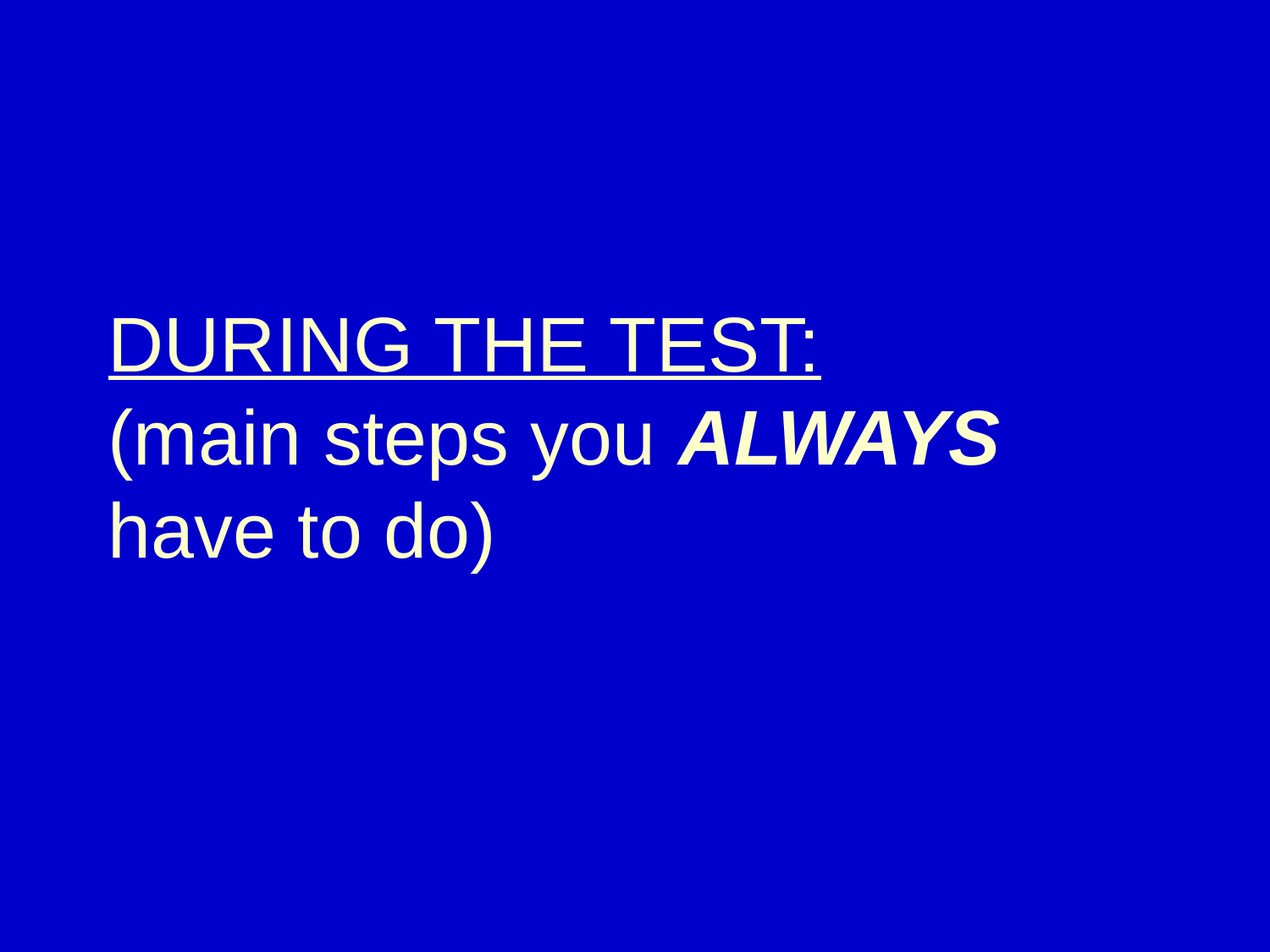

# DURING THE TEST: (main steps you ALWAYS have to do)